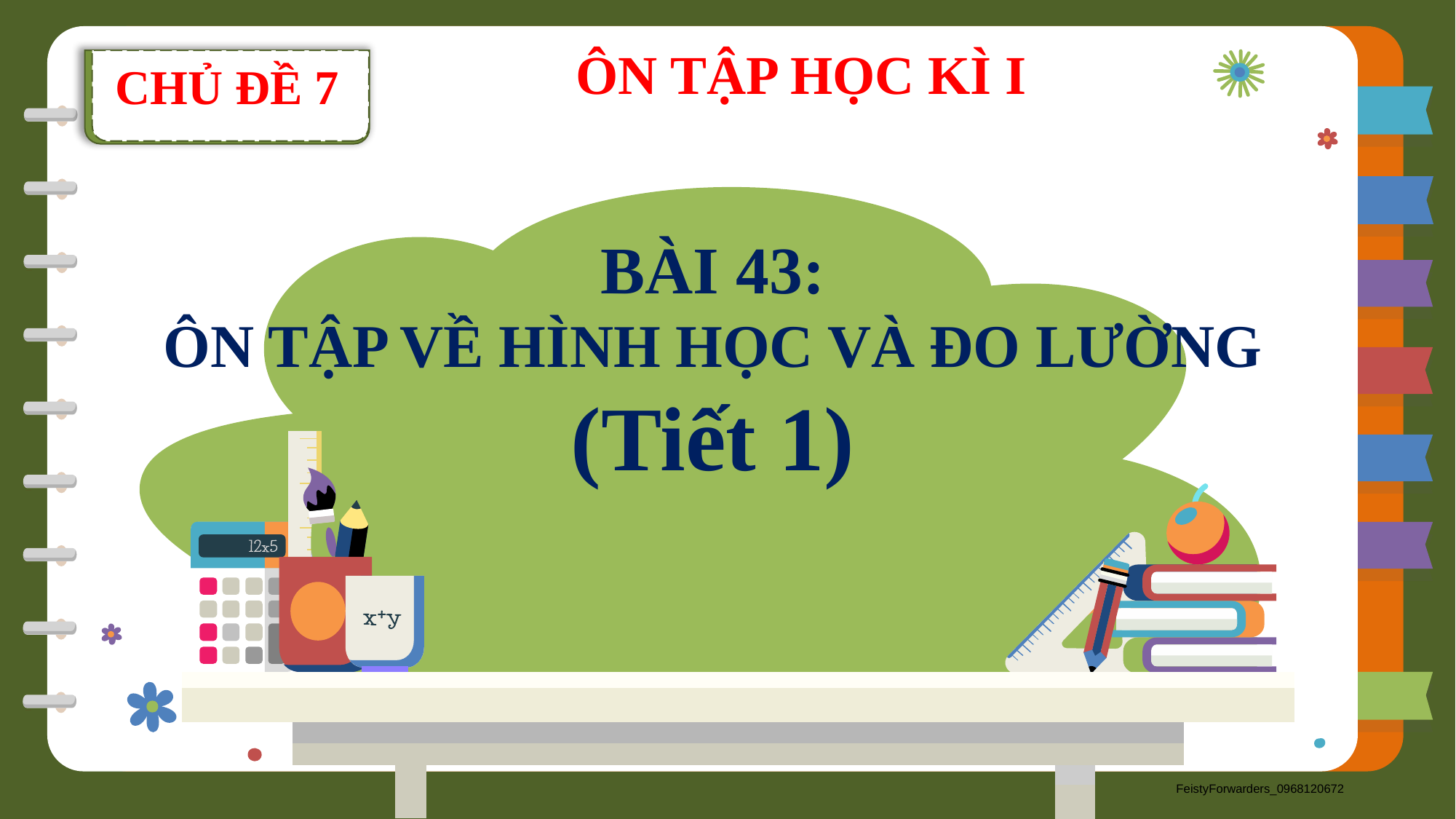

ÔN TẬP HỌC KÌ I

CHỦ ĐỀ 7
BÀI 43:
ÔN TẬP VỀ HÌNH HỌC VÀ ĐO LƯỜNG (Tiết 1)